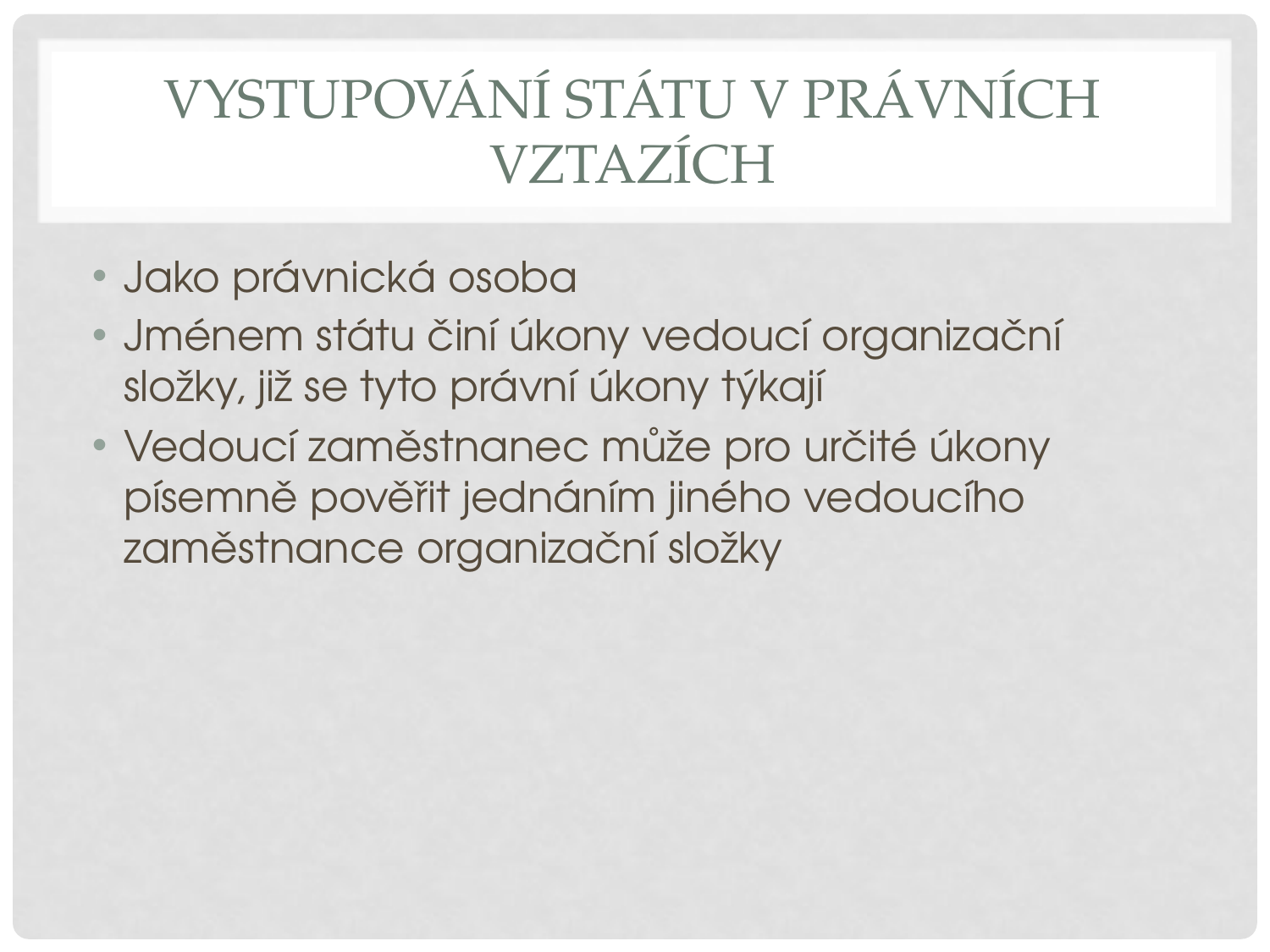

# Vystupování státu v právních vztazích
Jako právnická osoba
Jménem státu činí úkony vedoucí organizační složky, již se tyto právní úkony týkají
Vedoucí zaměstnanec může pro určité úkony písemně pověřit jednáním jiného vedoucího zaměstnance organizační složky